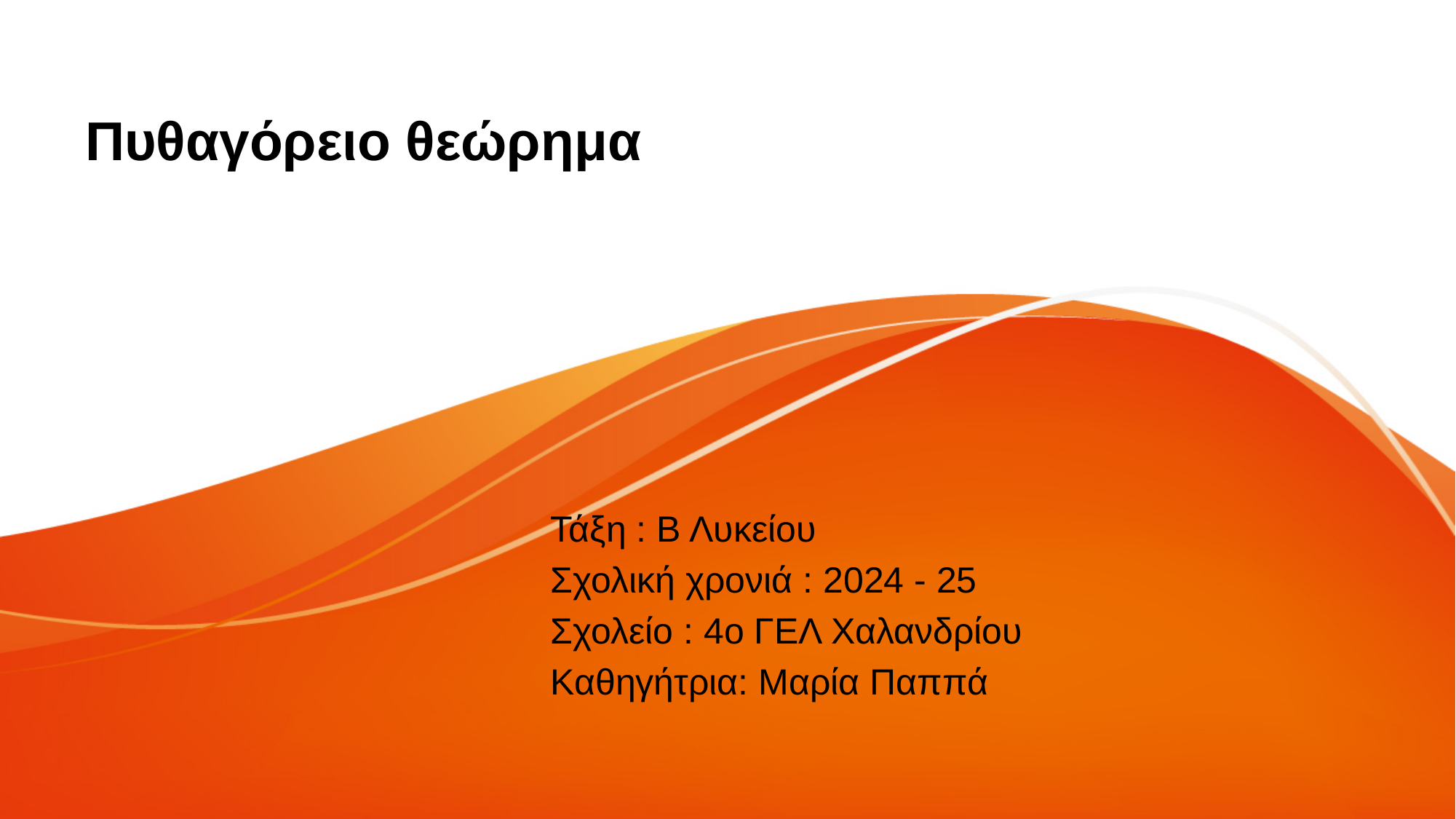

# Πυθαγόρειο θεώρημα
Τάξη : Β Λυκείου
Σχολική χρονιά : 2024 - 25
Σχολείο : 4ο ΓΕΛ Χαλανδρίου
Καθηγήτρια: Μαρία Παππά